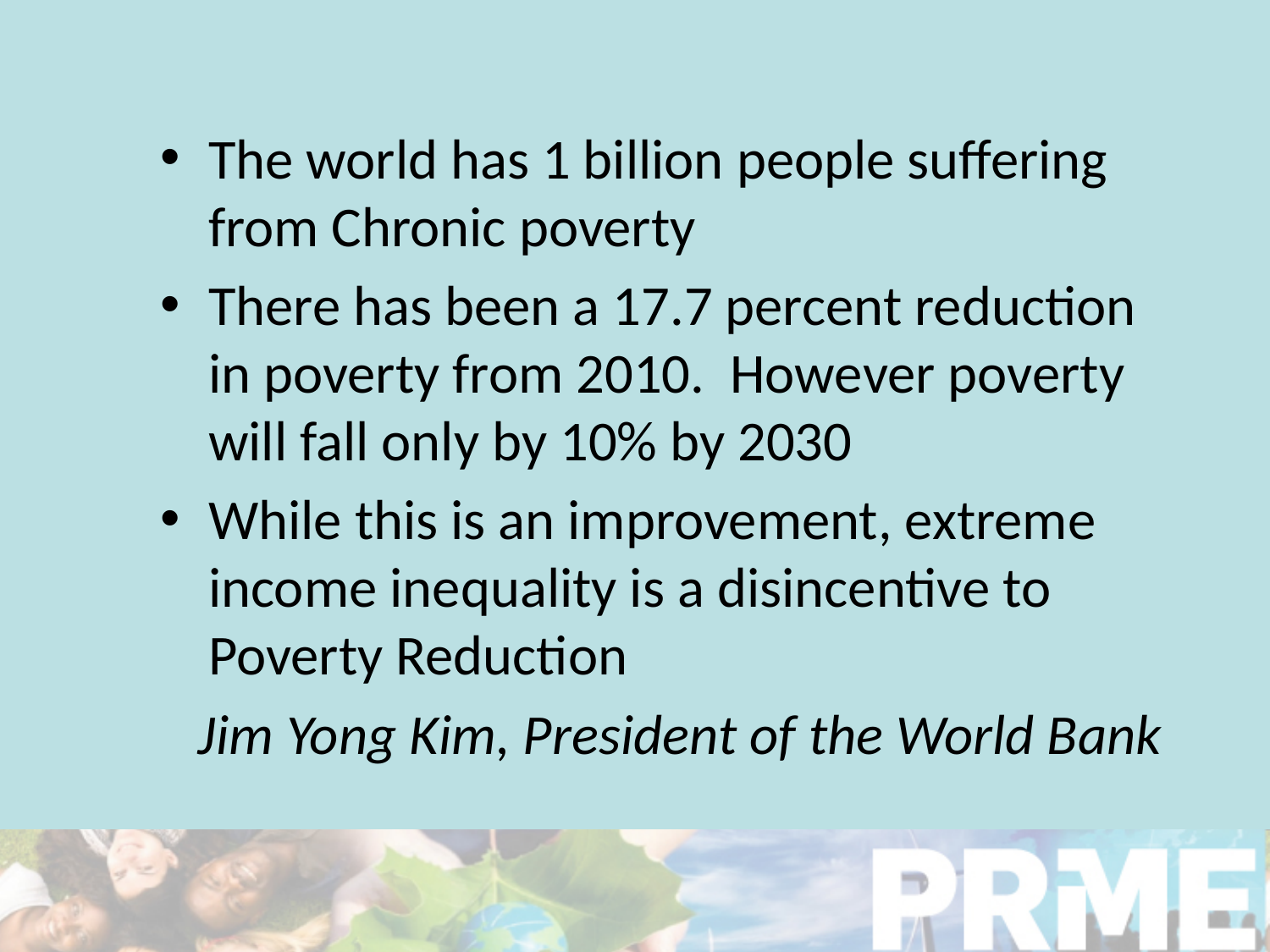

The world has 1 billion people suffering from Chronic poverty
There has been a 17.7 percent reduction in poverty from 2010.  However poverty will fall only by 10% by 2030
While this is an improvement, extreme income inequality is a disincentive to Poverty Reduction
Jim Yong Kim, President of the World Bank